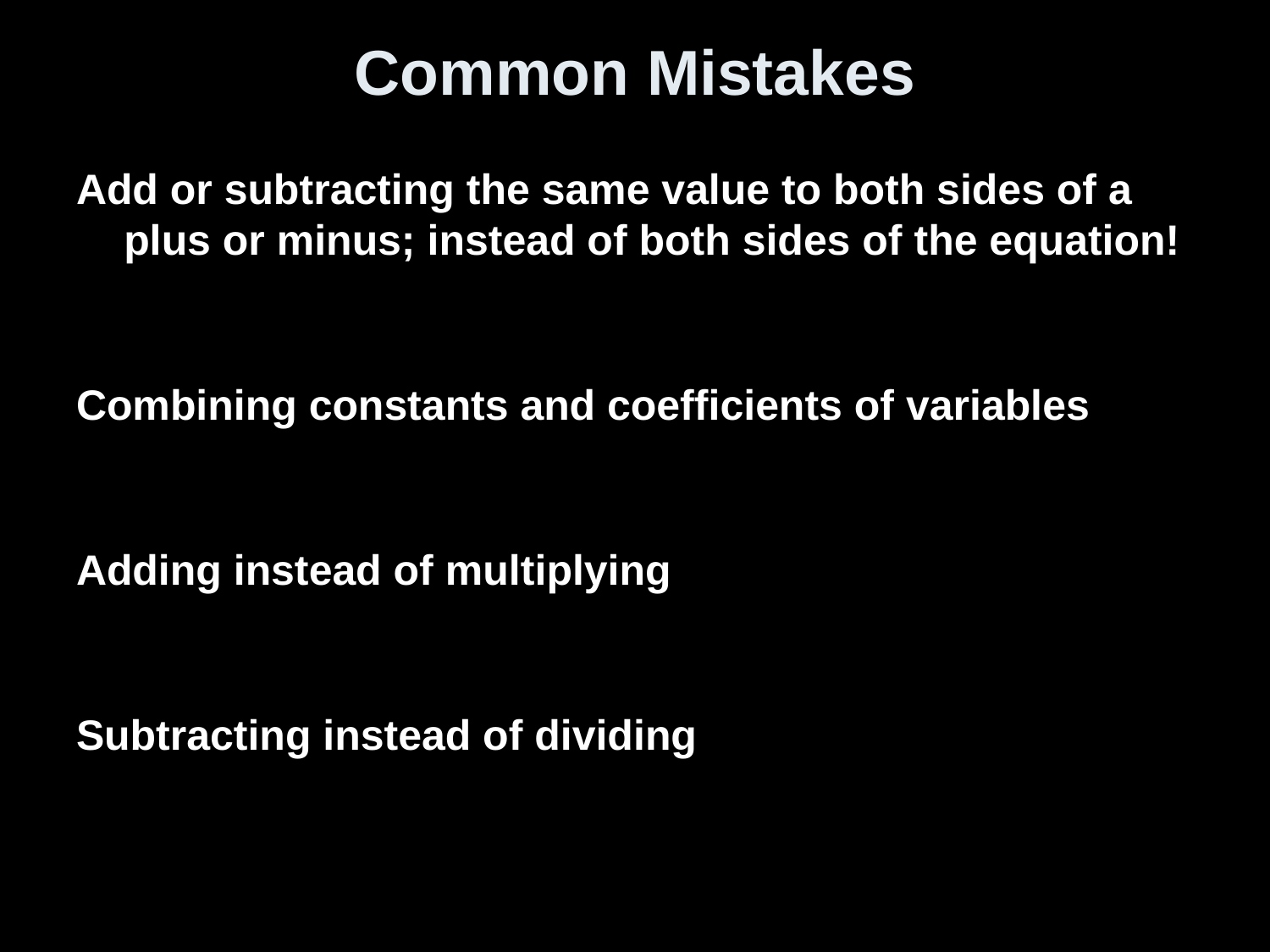

# Common Mistakes
Add or subtracting the same value to both sides of a plus or minus; instead of both sides of the equation!

Combining constants and coefficients of variables

Adding instead of multiplying

Subtracting instead of dividing